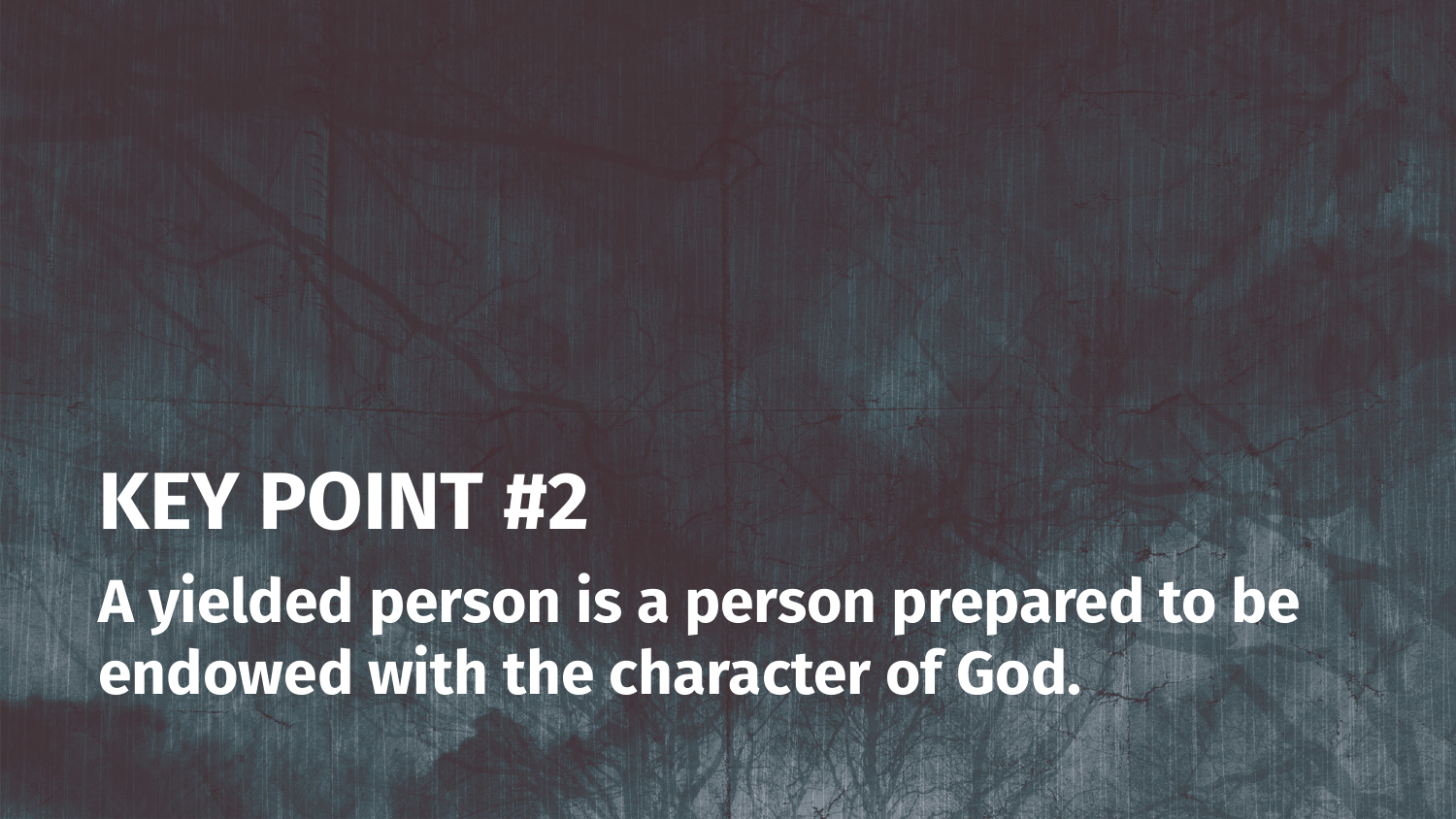

KEY POINT #2
A yielded person is a person prepared to be endowed with the character of God.